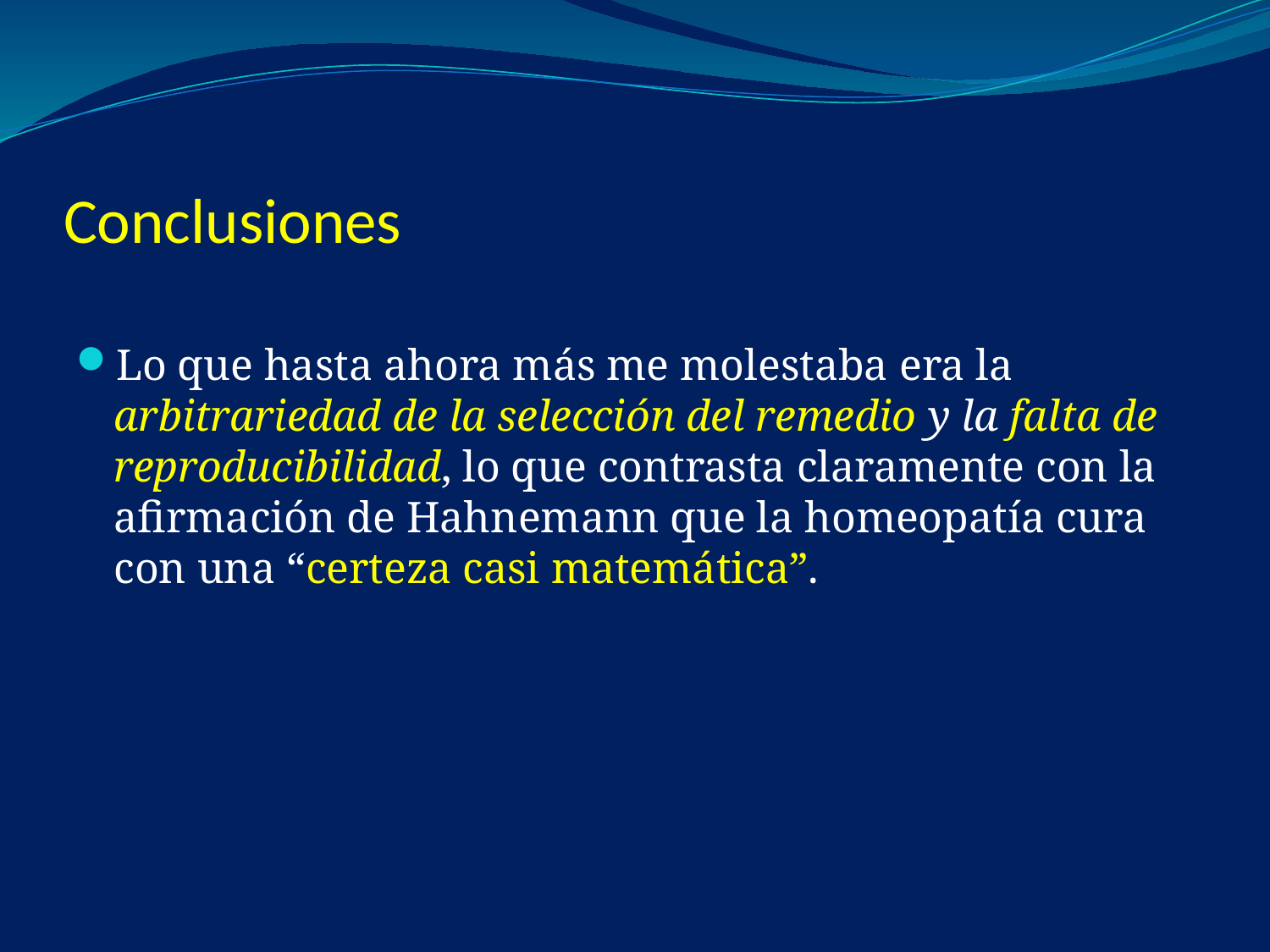

# Conclusiones

Lo que hasta ahora más me molestaba era la arbitrariedad de la selección del remedio y la falta de reproducibilidad, lo que contrasta claramente con la afirmación de Hahnemann que la homeopatía cura con una “certeza casi matemática”.